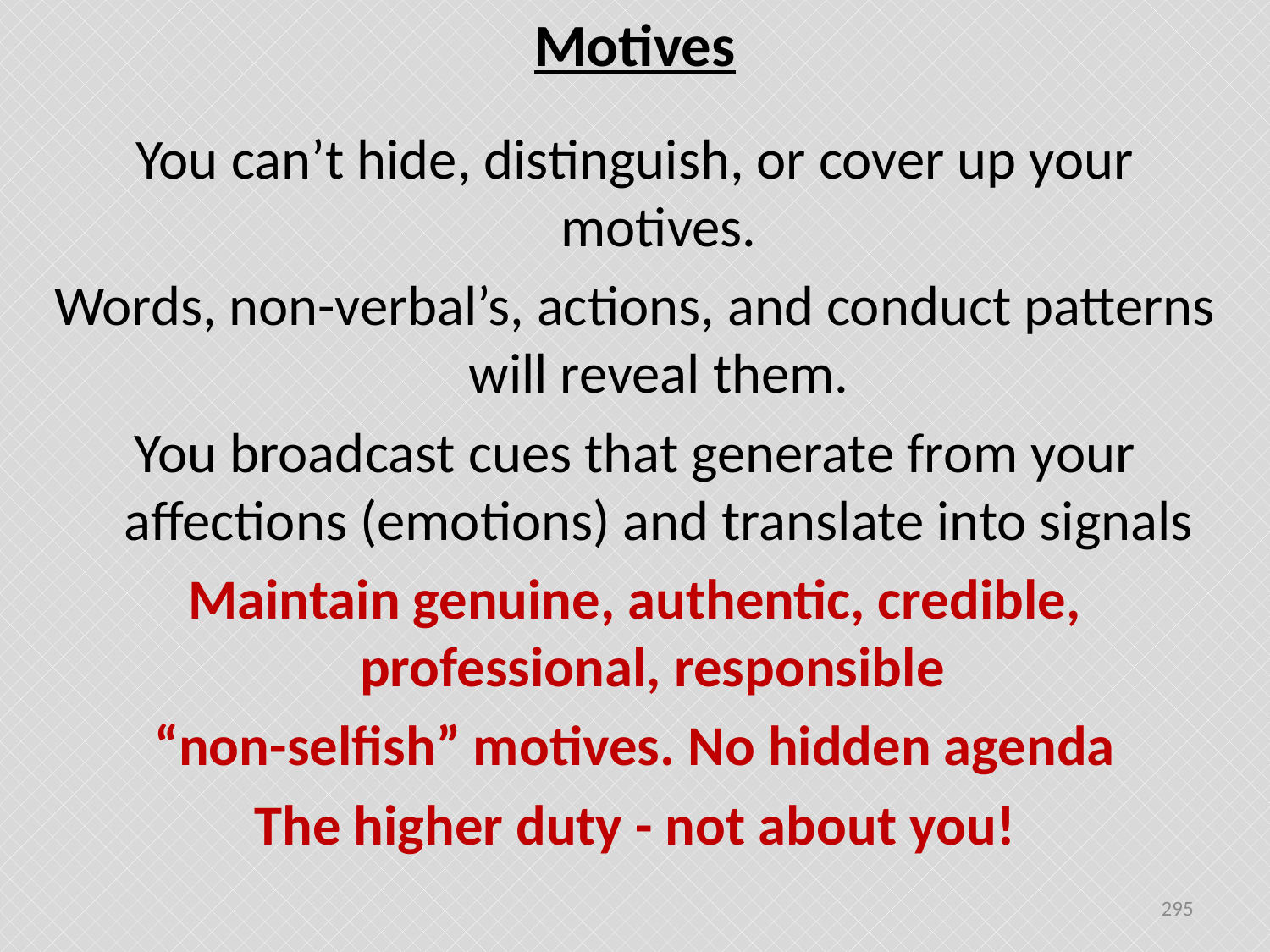

# Motives
You can’t hide, distinguish, or cover up your motives.
Words, non-verbal’s, actions, and conduct patterns will reveal them.
You broadcast cues that generate from your affections (emotions) and translate into signals
Maintain genuine, authentic, credible, professional, responsible
“non-selfish” motives. No hidden agenda
The higher duty - not about you!
295